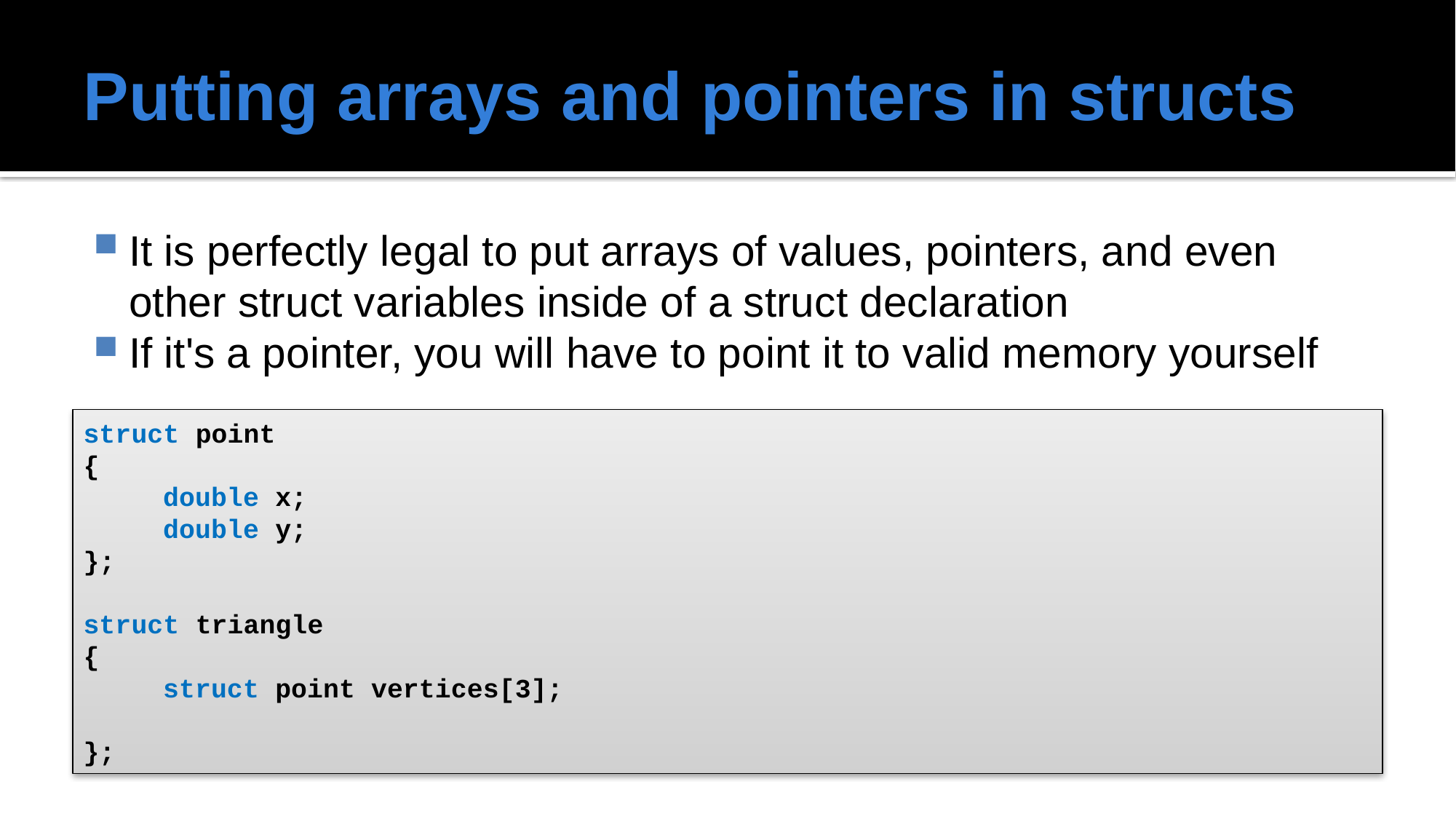

# Putting arrays and pointers in structs
It is perfectly legal to put arrays of values, pointers, and even other struct variables inside of a struct declaration
If it's a pointer, you will have to point it to valid memory yourself
struct point
{
	double x;
	double y;
};

struct triangle
{
	struct point vertices[3];

};